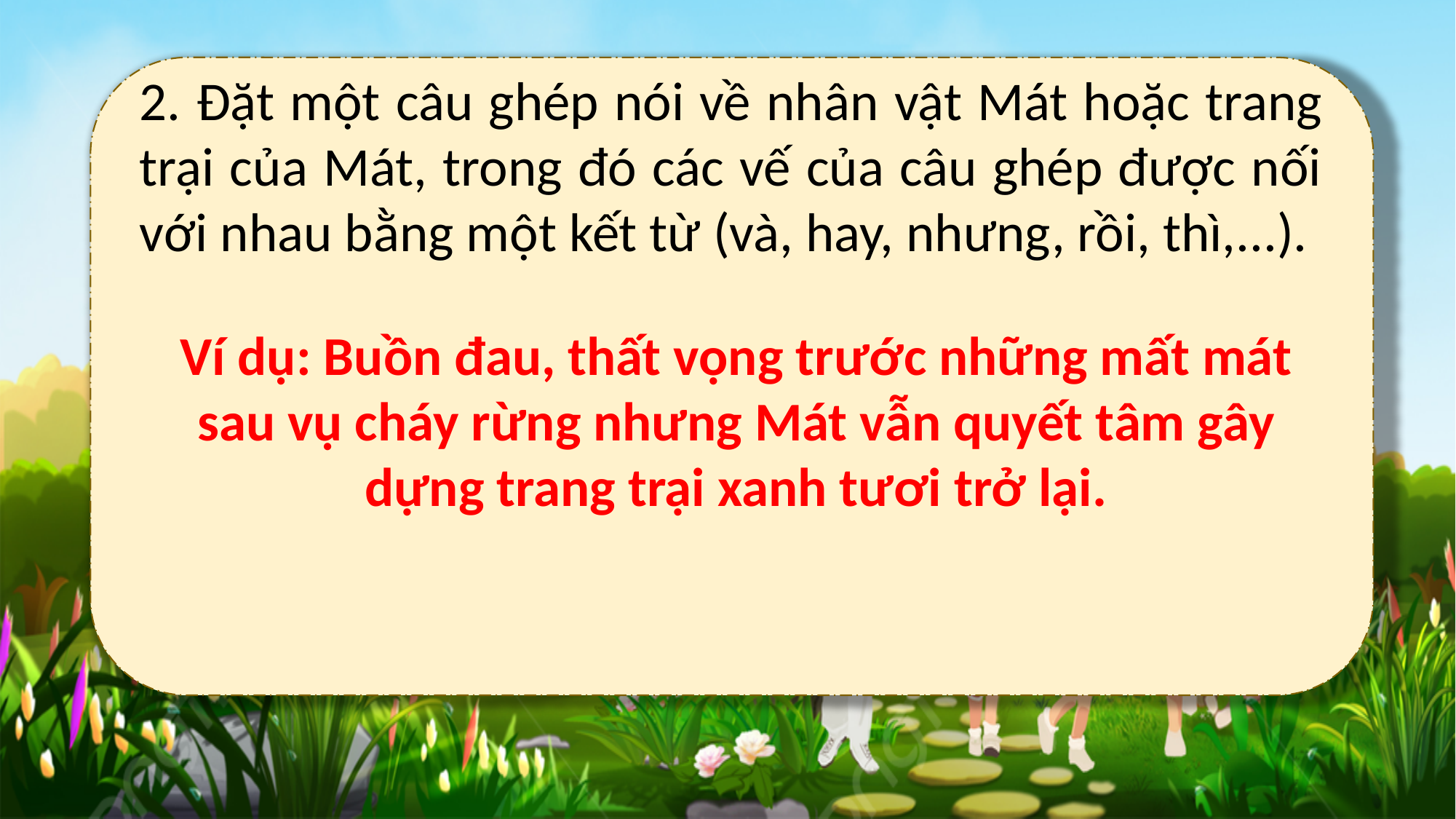

2. Đặt một câu ghép nói về nhân vật Mát hoặc trang trại của Mát, trong đó các vế của câu ghép được nối với nhau bằng một kết từ (và, hay, nhưng, rồi, thì,...).
Ví dụ: Buồn đau, thất vọng trước những mất mát sau vụ cháy rừng nhưng Mát vẫn quyết tâm gây dựng trang trại xanh tươi trở lại.